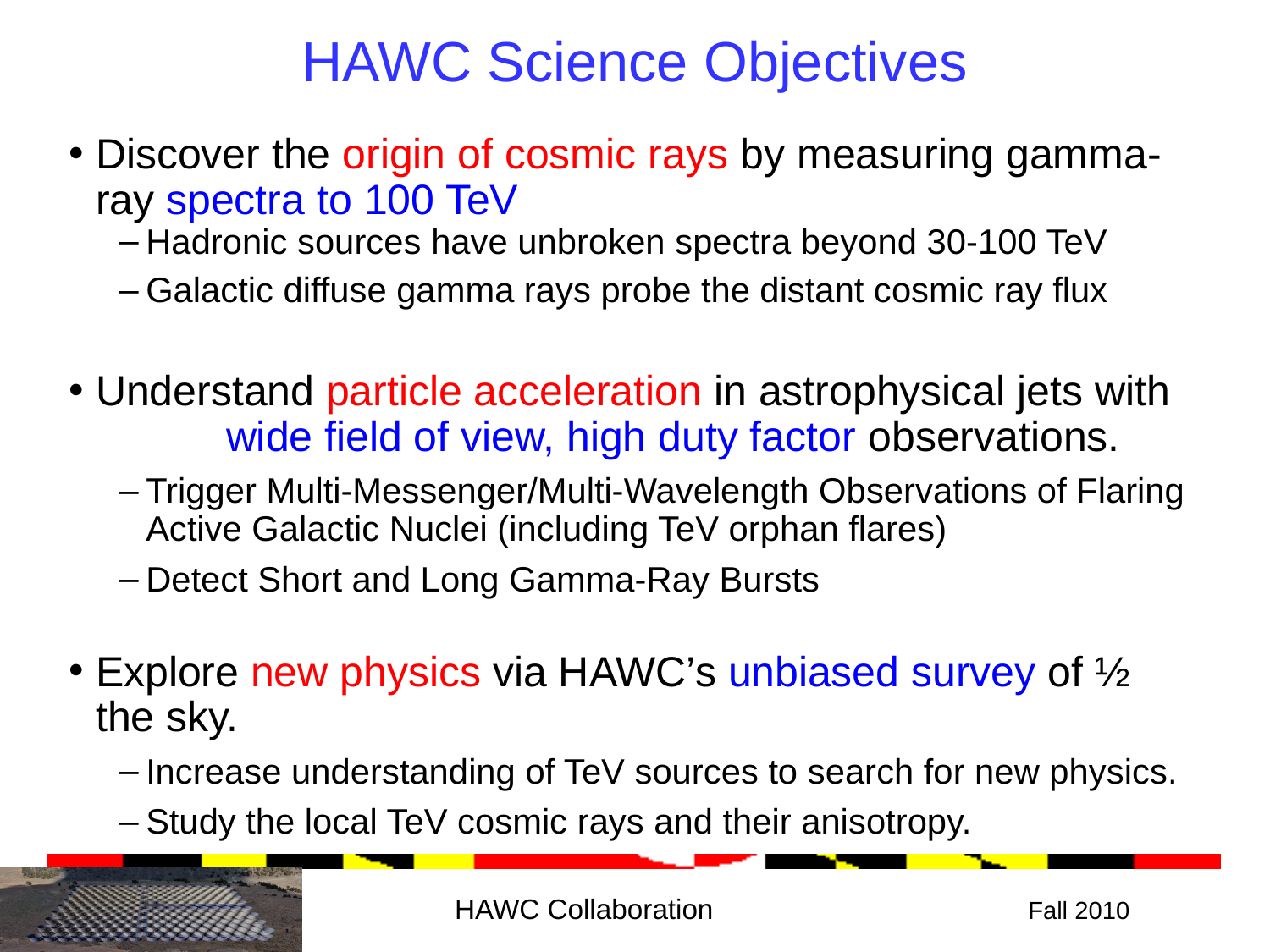

# HAWC Science Objectives
Discover the origin of cosmic rays by measuring gamma-ray spectra to 100 TeV
Hadronic sources have unbroken spectra beyond 30-100 TeV
Galactic diffuse gamma rays probe the distant cosmic ray flux

Understand particle acceleration in astrophysical jets with              wide field of view, high duty factor observations.
Trigger Multi-Messenger/Multi-Wavelength Observations of Flaring Active Galactic Nuclei (including TeV orphan flares)
Detect Short and Long Gamma-Ray Bursts

Explore new physics via HAWC’s unbiased survey of ½ the sky.
Increase understanding of TeV sources to search for new physics.
Study the local TeV cosmic rays and their anisotropy.